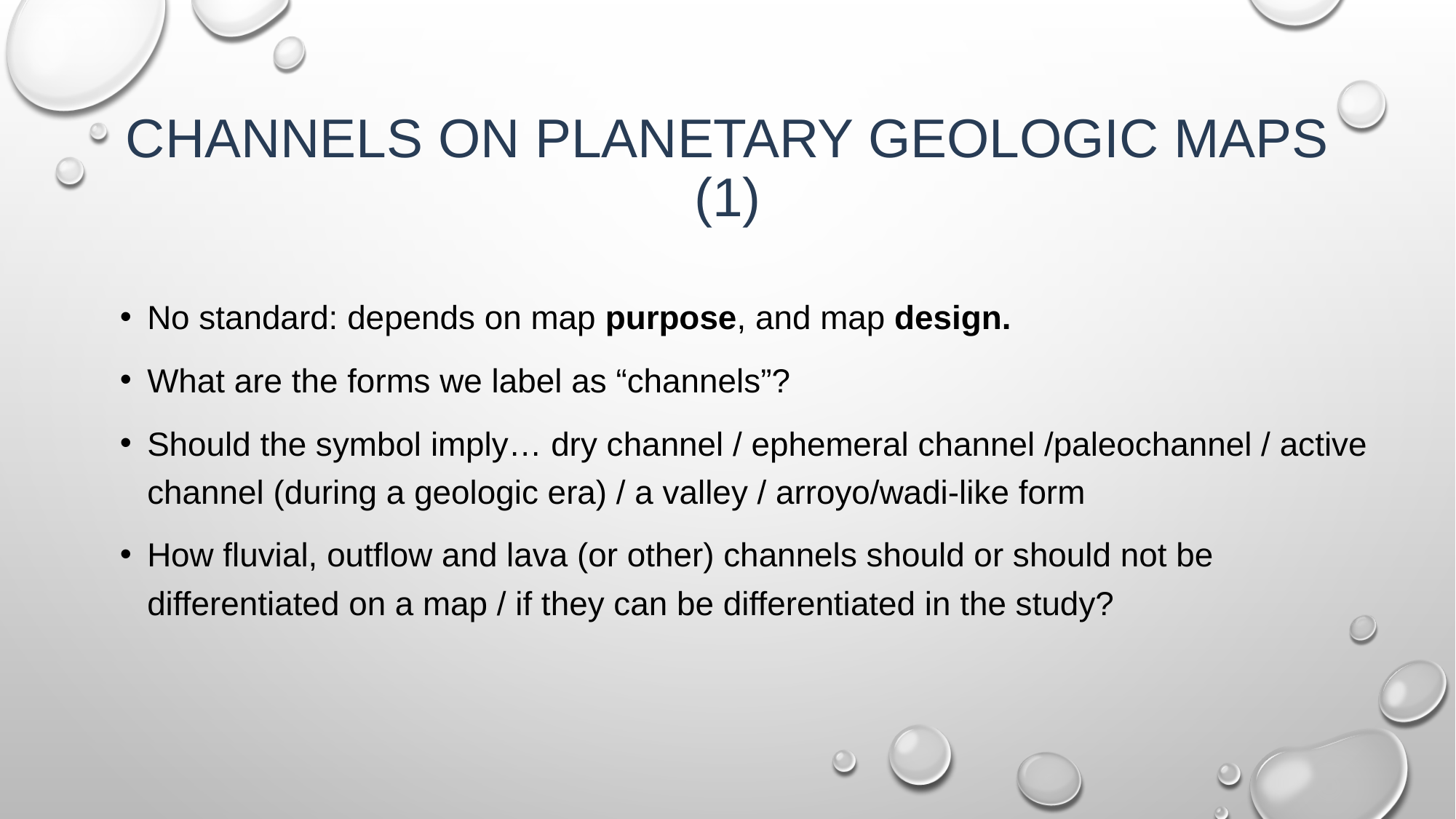

# Channels on Planetary geologic maps (1)
No standard: depends on map purpose, and map design.
What are the forms we label as “channels”?
Should the symbol imply… dry channel / ephemeral channel /paleochannel / active channel (during a geologic era) / a valley / arroyo/wadi-like form
How fluvial, outflow and lava (or other) channels should or should not be differentiated on a map / if they can be differentiated in the study?